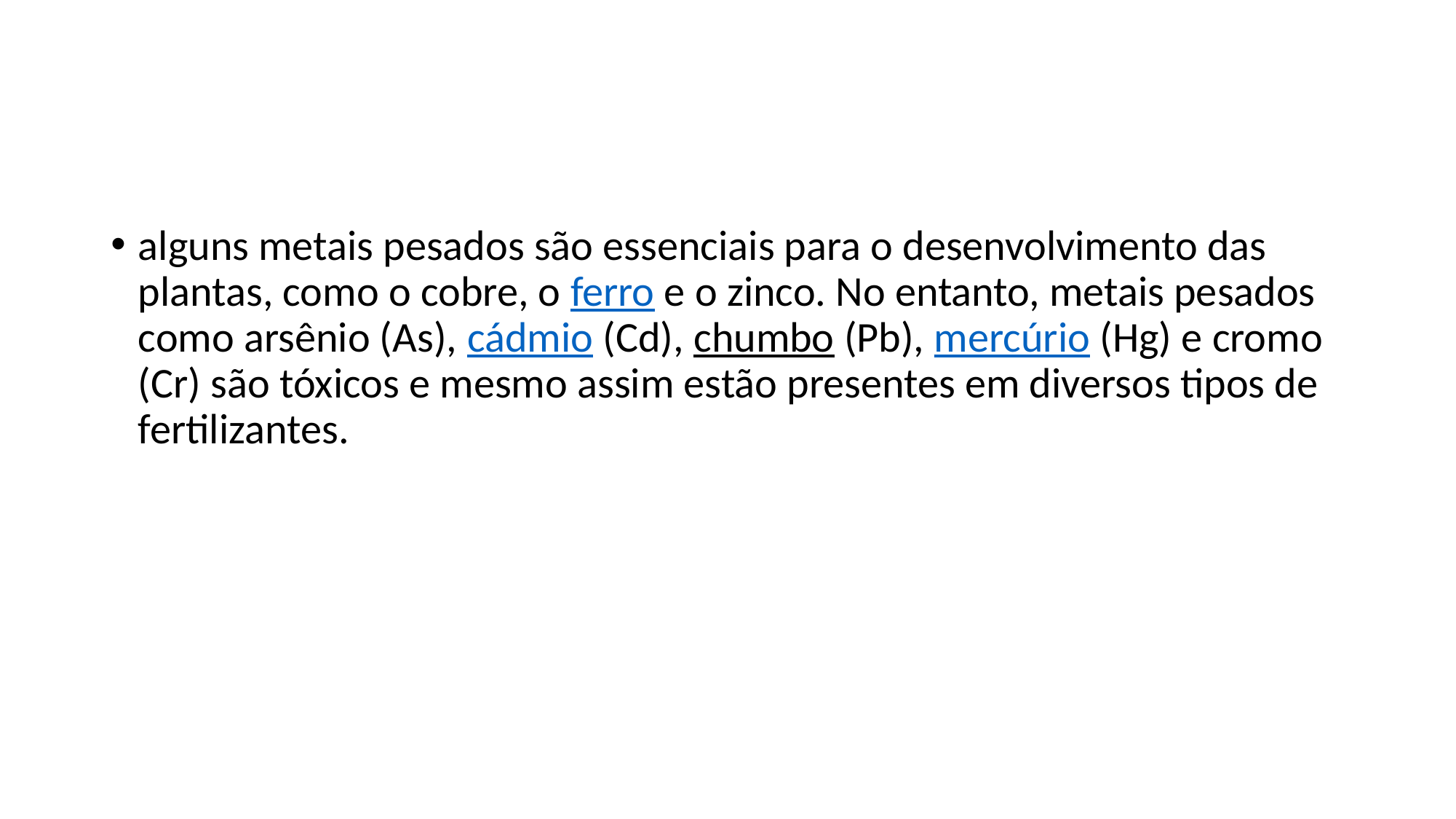

#
alguns metais pesados são essenciais para o desenvolvimento das plantas, como o cobre, o ferro e o zinco. No entanto, metais pesados como arsênio (As), cádmio (Cd), chumbo (Pb), mercúrio (Hg) e cromo (Cr) são tóxicos e mesmo assim estão presentes em diversos tipos de fertilizantes.